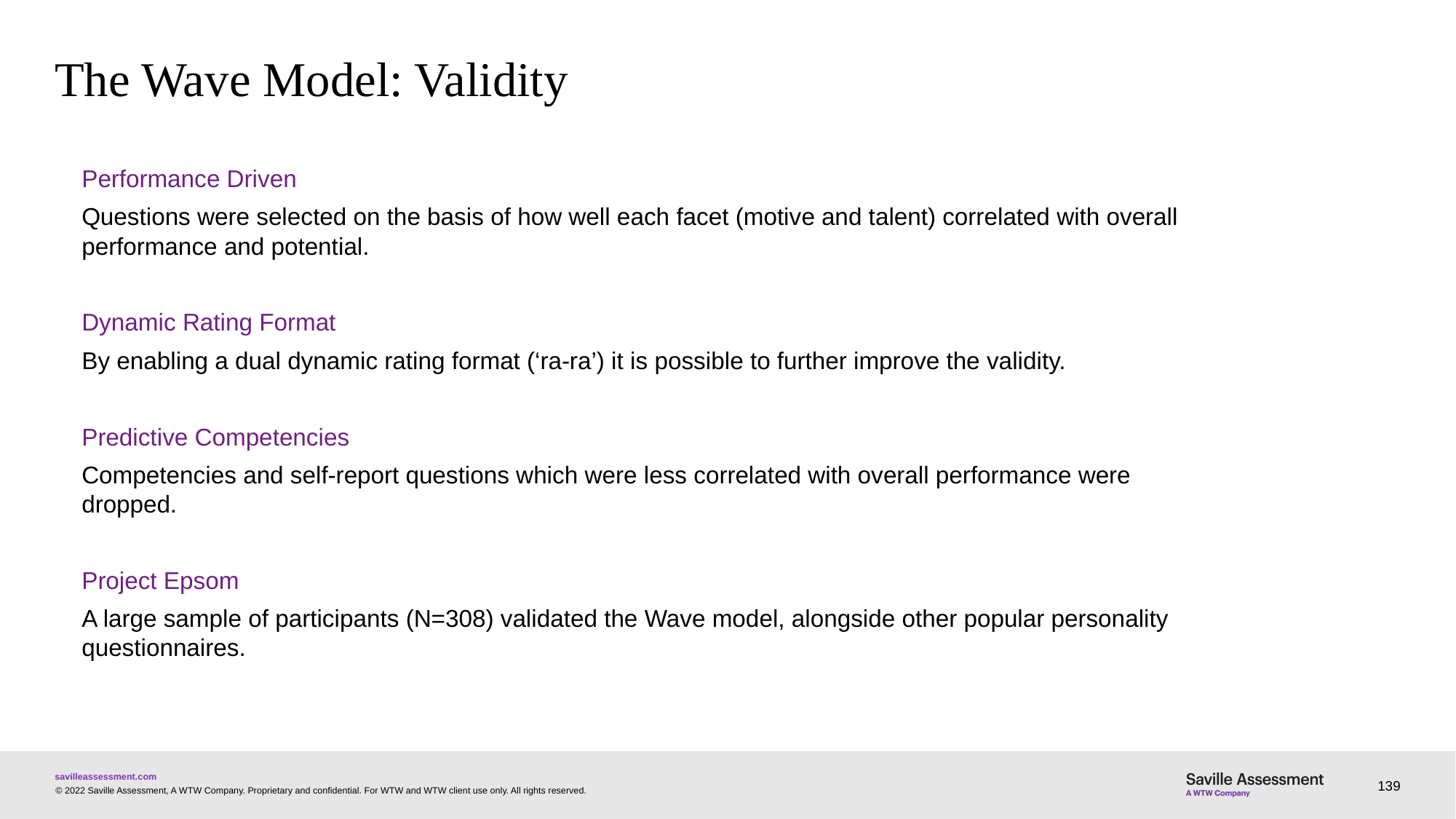

# The Wave Model: Validity

Performance Driven
Questions were selected on the basis of how well each facet (motive and talent) correlated with overall performance and potential.

Dynamic Rating Format
By enabling a dual dynamic rating format (‘ra-ra’) it is possible to further improve the validity.

Predictive Competencies
Competencies and self-report questions which were less correlated with overall performance were dropped.

Project Epsom
A large sample of participants (N=308) validated the Wave model, alongside other popular personality questionnaires.

139
© 2022 Saville Assessment, A WTW Company. Proprietary and confidential. For WTW and WTW client use only. All rights reserved.